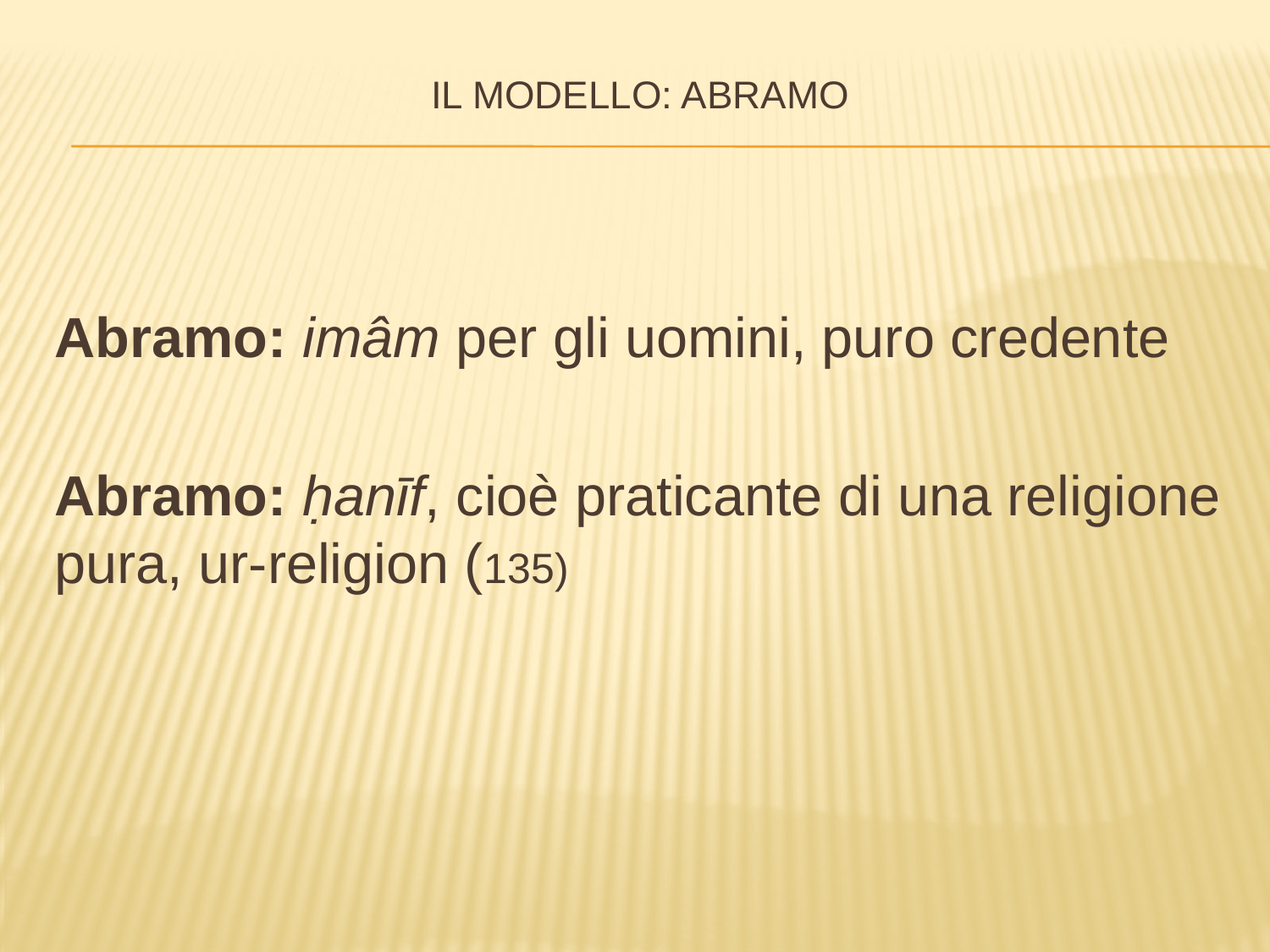

# IL MODELLO: ABRAMO

Abramo: imâm per gli uomini, puro credente

Abramo: ḥanīf, cioè praticante di una religione pura, ur-religion (135)